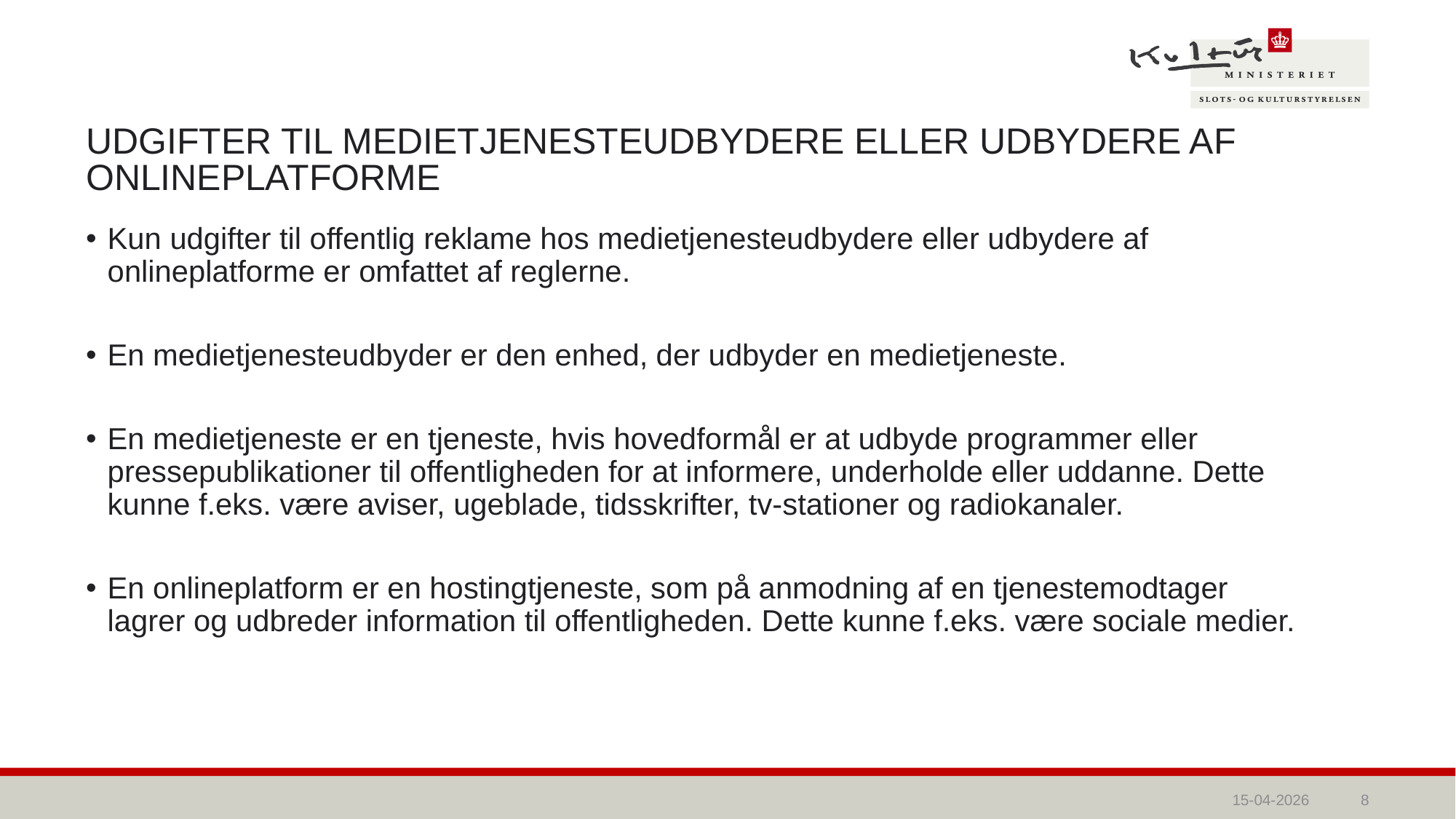

# Udgifter til medietjenesteudbydere eller udbydere af onlineplatforme
Kun udgifter til offentlig reklame hos medietjenesteudbydere eller udbydere af onlineplatforme er omfattet af reglerne.

En medietjenesteudbyder er den enhed, der udbyder en medietjeneste.

En medietjeneste er en tjeneste, hvis hovedformål er at udbyde programmer eller pressepublikationer til offentligheden for at informere, underholde eller uddanne. Dette kunne f.eks. være aviser, ugeblade, tidsskrifter, tv-stationer og radiokanaler.

En onlineplatform er en hostingtjeneste, som på anmodning af en tjenestemodtager lagrer og udbreder information til offentligheden. Dette kunne f.eks. være sociale medier.

15-04-2026
8